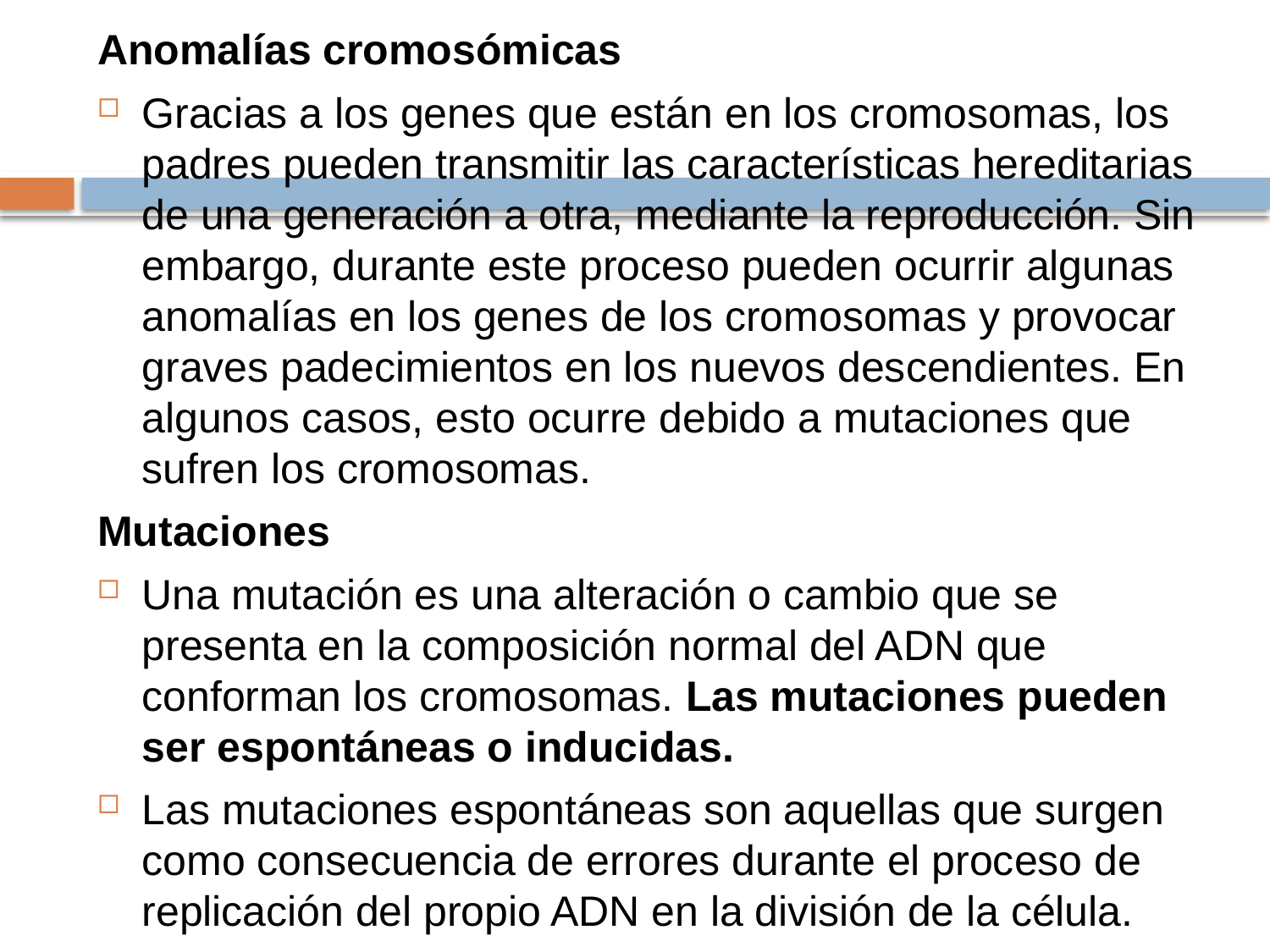

Anomalías cromosómicas
Gracias a los genes que están en los cromosomas, los padres pueden transmitir las características hereditarias de una generación a otra, mediante la reproducción. Sin embargo, durante este proceso pueden ocurrir algunas anomalías en los genes de los cromosomas y provocar graves padecimientos en los nuevos descendientes. En algunos casos, esto ocurre debido a mutaciones que sufren los cromosomas.
Mutaciones
Una mutación es una alteración o cambio que se presenta en la composición normal del ADN que conforman los cromosomas. Las mutaciones pueden ser espontáneas o inducidas.
Las mutaciones espontáneas son aquellas que surgen como consecuencia de errores durante el proceso de replicación del propio ADN en la división de la célula.